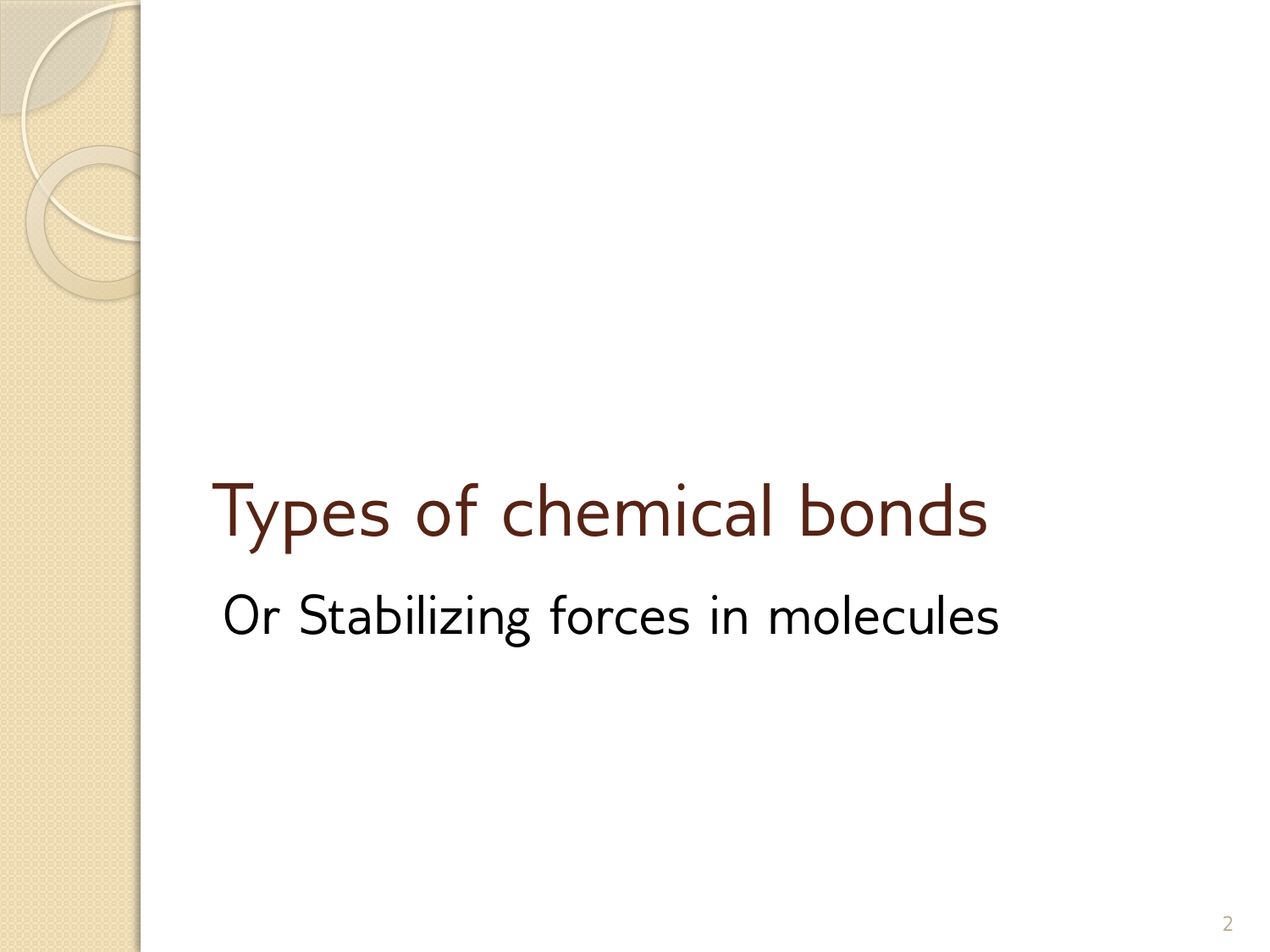

# Types of chemical bonds

Or Stabilizing forces in molecules

2